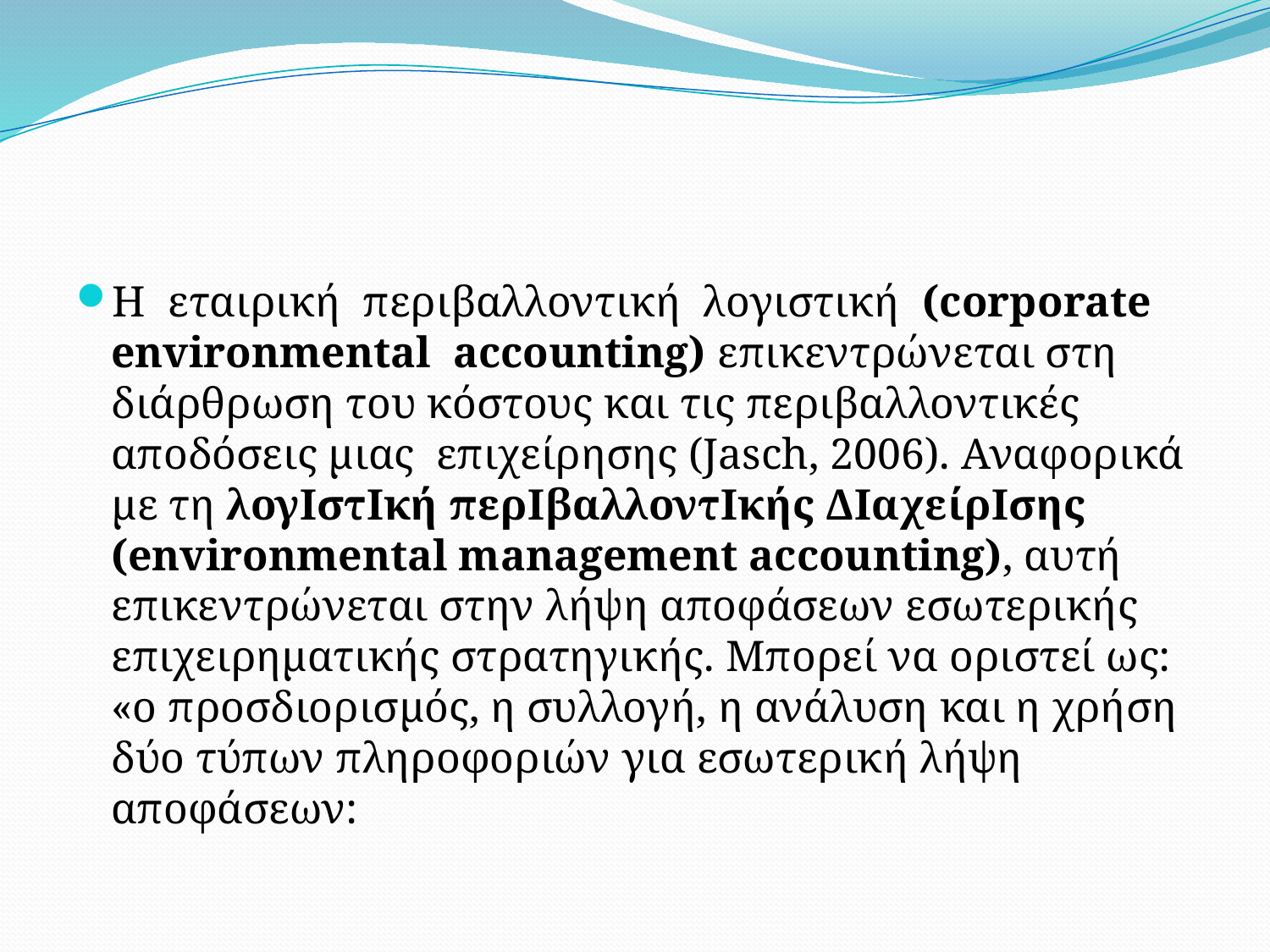

#
Η  εταιρική  περιβαλλοντική  λογιστική  (corporate  environmental  accounting) επικεντρώνεται στη διάρθρωση του κόστους και τις περιβαλλοντικές αποδόσεις μιας  επιχείρησης (Jasch, 2006). Αναφορικά με τη λογιστική περιβαλλοντικής Διαχείρισης (environmental management accounting), αυτή επικεντρώνεται στην λήψη αποφάσεων εσωτερικής επιχειρηματικής στρατηγικής. Μπορεί να οριστεί ως: «ο προσδιορισμός, η συλλογή, η ανάλυση και η χρήση δύο τύπων πληροφοριών για εσωτερική λήψη αποφάσεων: